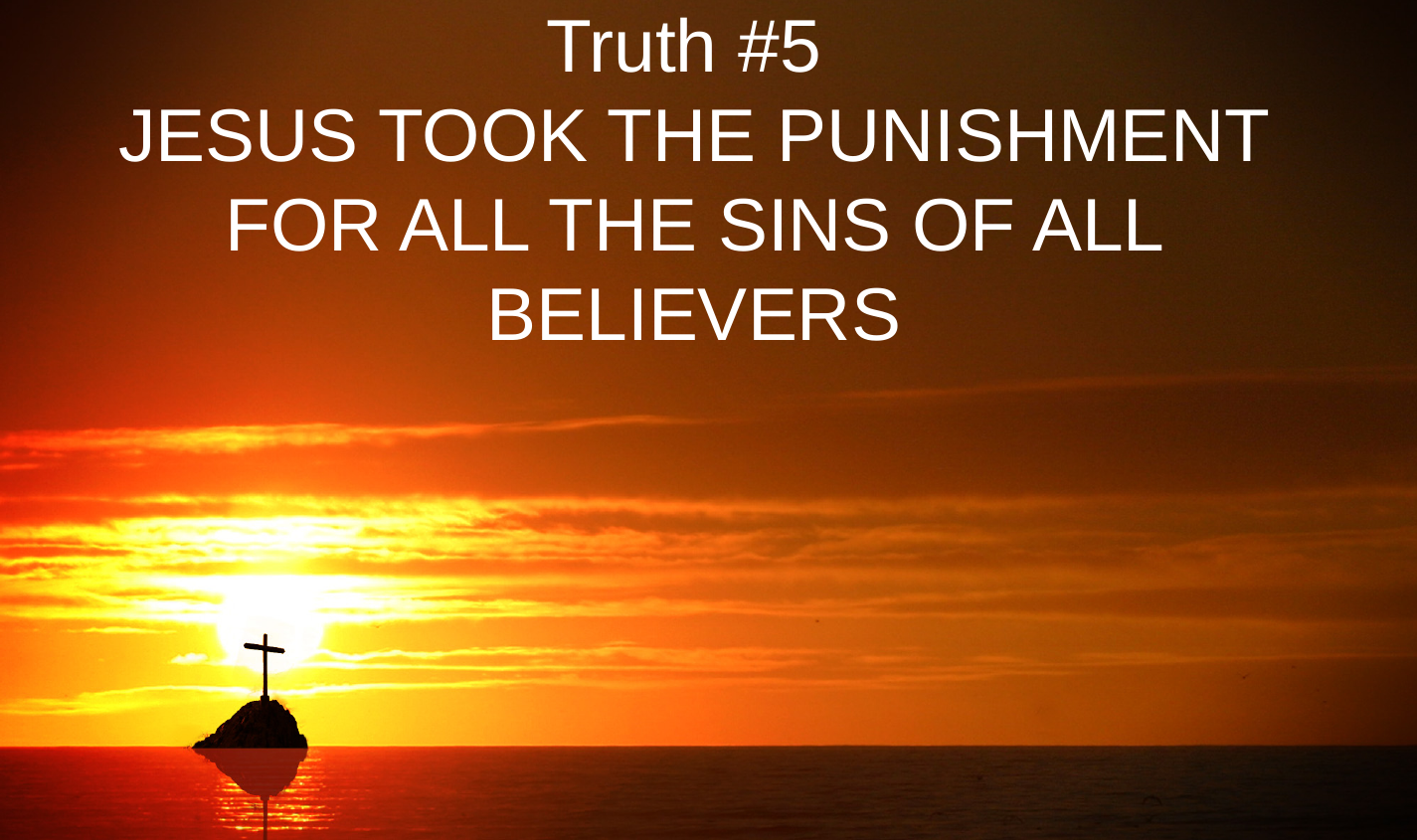

Truth #5
JESUS TOOK THE PUNISHMENT FOR ALL THE SINS OF ALL BELIEVERS